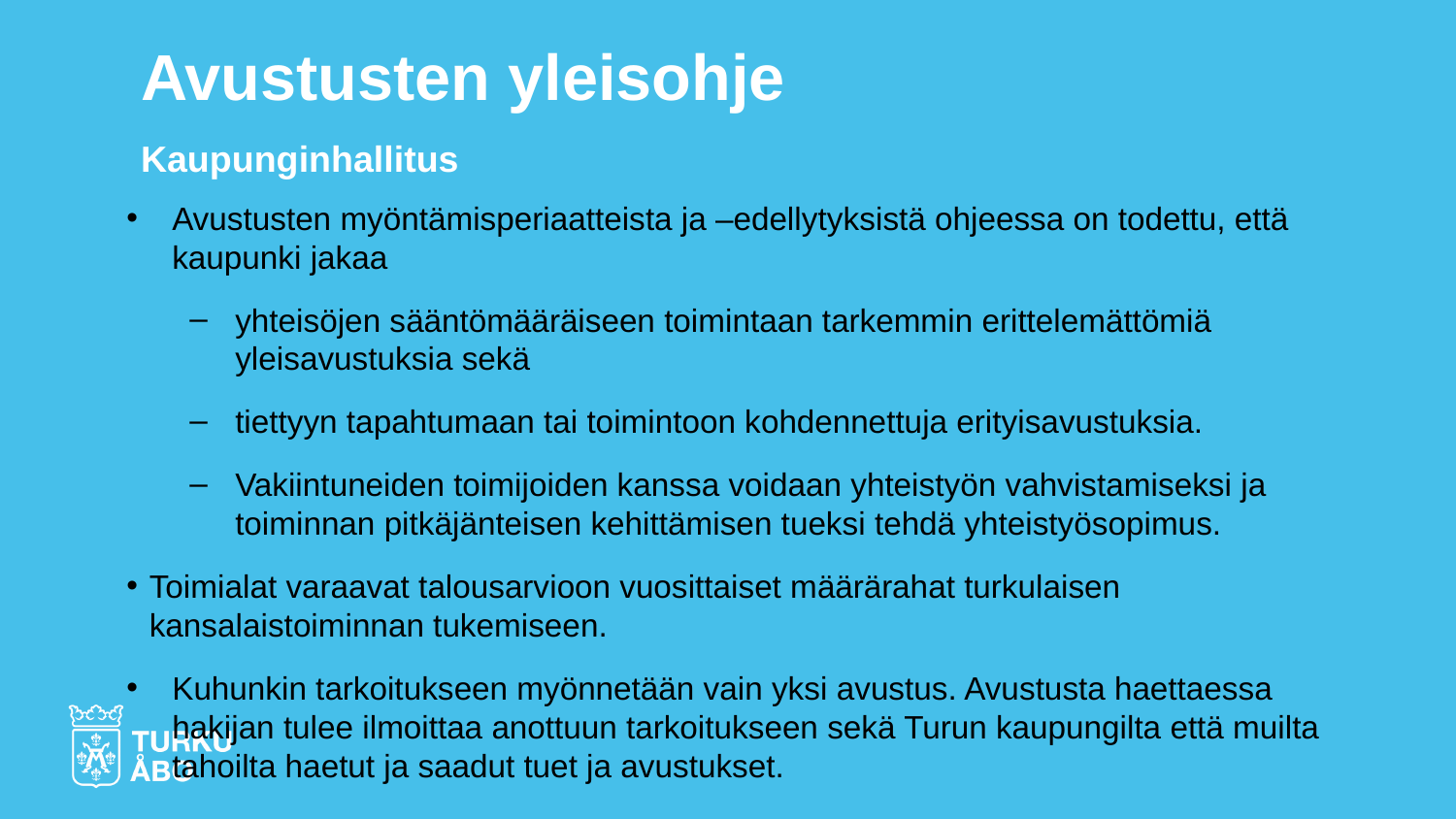

# Avustusten yleisohje Kaupunginhallitus
Avustusten myöntämisperiaatteista ja –edellytyksistä ohjeessa on todettu, että kaupunki jakaa
yhteisöjen sääntömääräiseen toimintaan tarkemmin erittelemättömiä yleisavustuksia sekä
tiettyyn tapahtumaan tai toimintoon kohdennettuja erityisavustuksia.
Vakiintuneiden toimijoiden kanssa voidaan yhteistyön vahvistamiseksi ja toiminnan pitkäjänteisen kehittämisen tueksi tehdä yhteistyösopimus.
Toimialat varaavat talousarvioon vuosittaiset määrärahat turkulaisen   kansalaistoiminnan tukemiseen.
Kuhunkin tarkoitukseen myönnetään vain yksi avustus. Avustusta haettaessa hakijan tulee ilmoittaa anottuun tarkoitukseen sekä Turun kaupungilta että muilta tahoilta haetut ja saadut tuet ja avustukset.